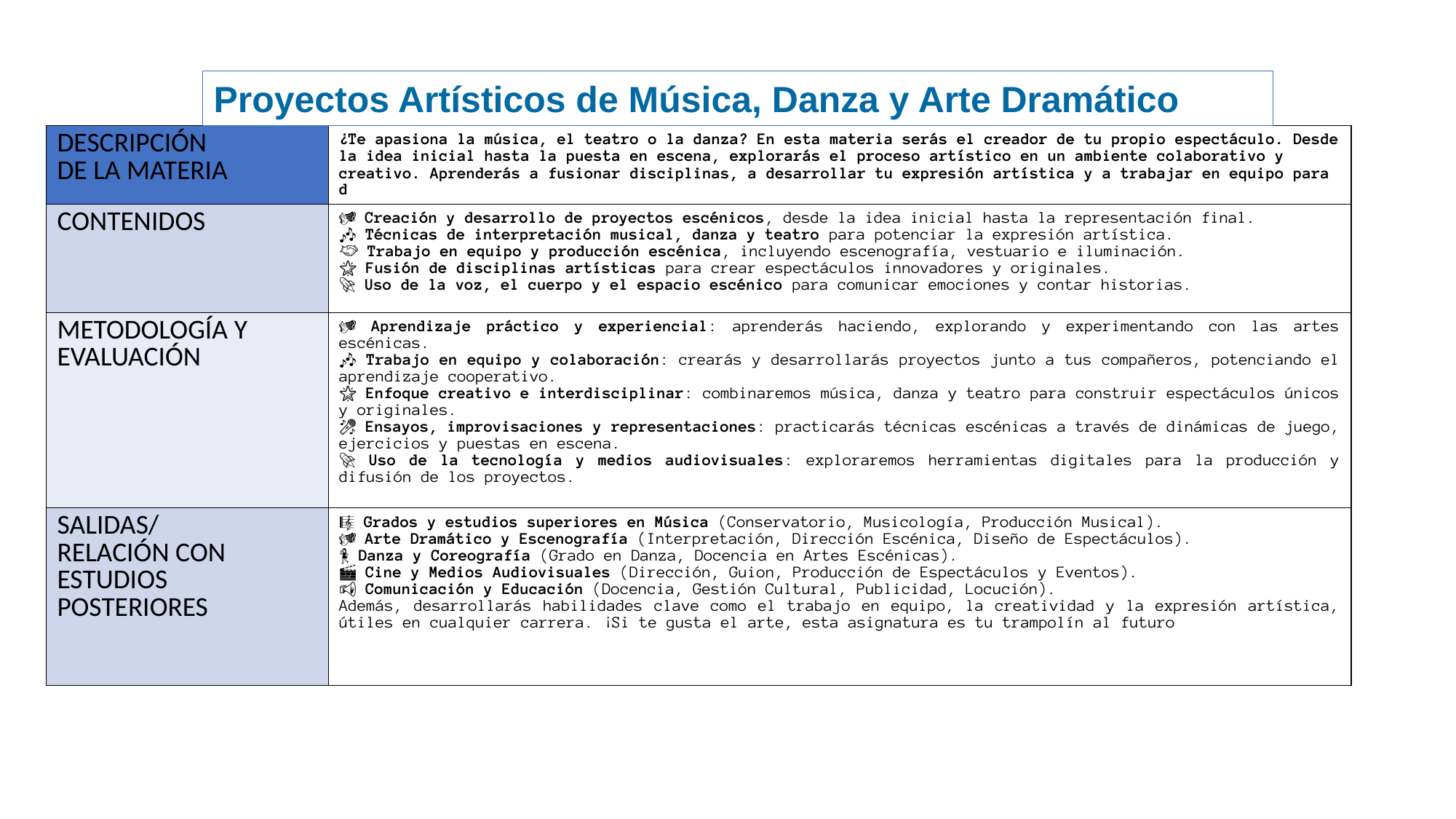

Proyectos Artísticos de Música, Danza y Arte Dramático
| DESCRIPCIÓN DE LA MATERIA | ¿Te apasiona la música, el teatro o la danza? En esta materia serás el creador de tu propio espectáculo. Desde la idea inicial hasta la puesta en escena, explorarás el proceso artístico en un ambiente colaborativo y creativo. Aprenderás a fusionar disciplinas, a desarrollar tu expresión artística y a trabajar en equipo para dar vida a un proyecto único. |
| --- | --- |
| CONTENIDOS | 🎭 Creación y desarrollo de proyectos escénicos, desde la idea inicial hasta la representación final. 🎶 Técnicas de interpretación musical, danza y teatro para potenciar la expresión artística. 🤝 Trabajo en equipo y producción escénica, incluyendo escenografía, vestuario e iluminación. 🌟 Fusión de disciplinas artísticas para crear espectáculos innovadores y originales. 🚀 Uso de la voz, el cuerpo y el espacio escénico para comunicar emociones y contar historias. |
| METODOLOGÍA Y  EVALUACIÓN | 🎭 Aprendizaje práctico y experiencial: aprenderás haciendo, explorando y experimentando con las artes escénicas. 🎶 Trabajo en equipo y colaboración: crearás y desarrollarás proyectos junto a tus compañeros, potenciando el aprendizaje cooperativo. 🌟 Enfoque creativo e interdisciplinar: combinaremos música, danza y teatro para construir espectáculos únicos y originales. 🎤 Ensayos, improvisaciones y representaciones: practicarás técnicas escénicas a través de dinámicas de juego, ejercicios y puestas en escena. 🚀 Uso de la tecnología y medios audiovisuales: exploraremos herramientas digitales para la producción y difusión de los proyectos. |
| SALIDAS/ RELACIÓN CON  ESTUDIOS POSTERIORES | 🎼 Grados y estudios superiores en Música (Conservatorio, Musicología, Producción Musical). 🎭 Arte Dramático y Escenografía (Interpretación, Dirección Escénica, Diseño de Espectáculos). 💃 Danza y Coreografía (Grado en Danza, Docencia en Artes Escénicas). 🎬 Cine y Medios Audiovisuales (Dirección, Guion, Producción de Espectáculos y Eventos). 📢 Comunicación y Educación (Docencia, Gestión Cultural, Publicidad, Locución). Además, desarrollarás habilidades clave como el trabajo en equipo, la creatividad y la expresión artística, útiles en cualquier carrera. ¡Si te gusta el arte, esta asignatura es tu trampolín al futuro |